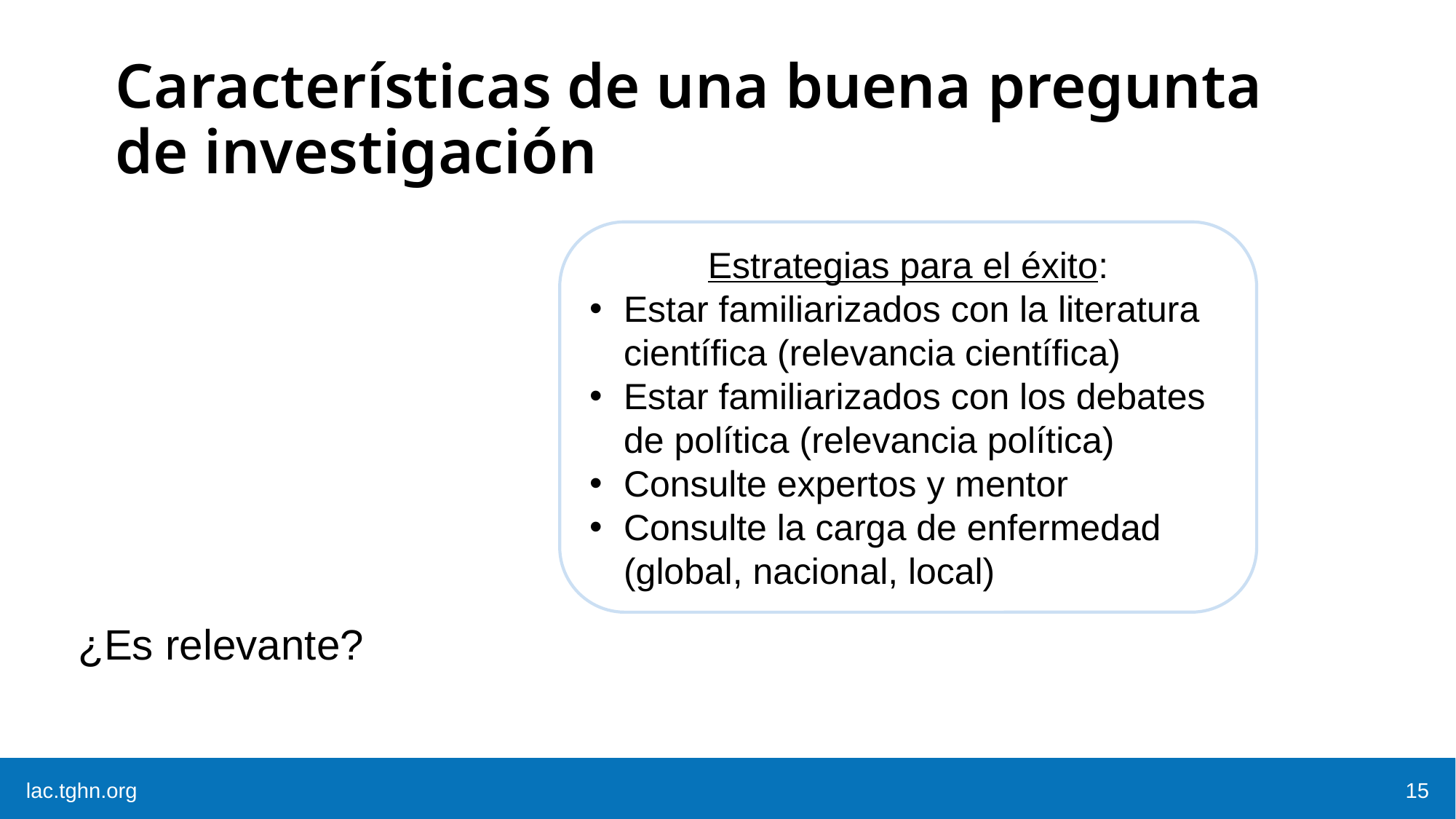

Características de una buena pregunta de investigación
¿Es factible?
Estrategias para el éxito:
Estar familiarizados con la literatura científica (relevancia científica)
Estar familiarizados con los debates de política (relevancia política)
Consulte expertos y mentor
Consulte la carga de enfermedad (global, nacional, local)
¿Es interesante?
#
¿Es novedosa?
¿Es ética?
¿Es relevante?